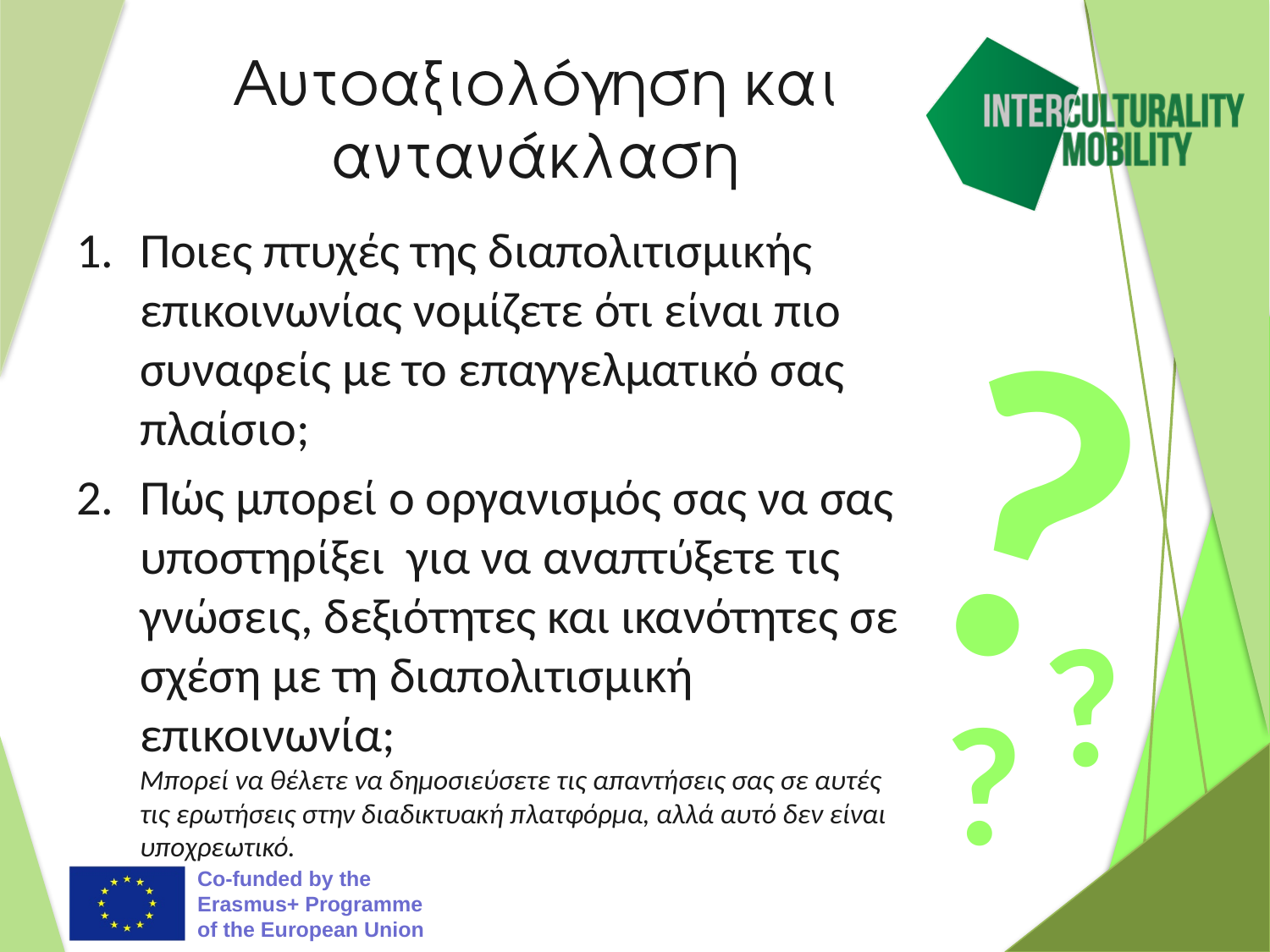

# Αυτοαξιολόγηση και αντανάκλαση
Ποιες πτυχές της διαπολιτισμικής επικοινωνίας νομίζετε ότι είναι πιο συναφείς με το επαγγελματικό σας πλαίσιο;
Πώς μπορεί ο οργανισμός σας να σας  υποστηρίξει  για να αναπτύξετε τις  γνώσεις, δεξιότητες και ικανότητες σε σχέση με τη διαπολιτισμική επικοινωνία;
Μπορεί να θέλετε να δημοσιεύσετε τις απαντήσεις σας σε αυτές τις ερωτήσεις στην διαδικτυακή πλατφόρμα, αλλά αυτό δεν είναι υποχρεωτικό.